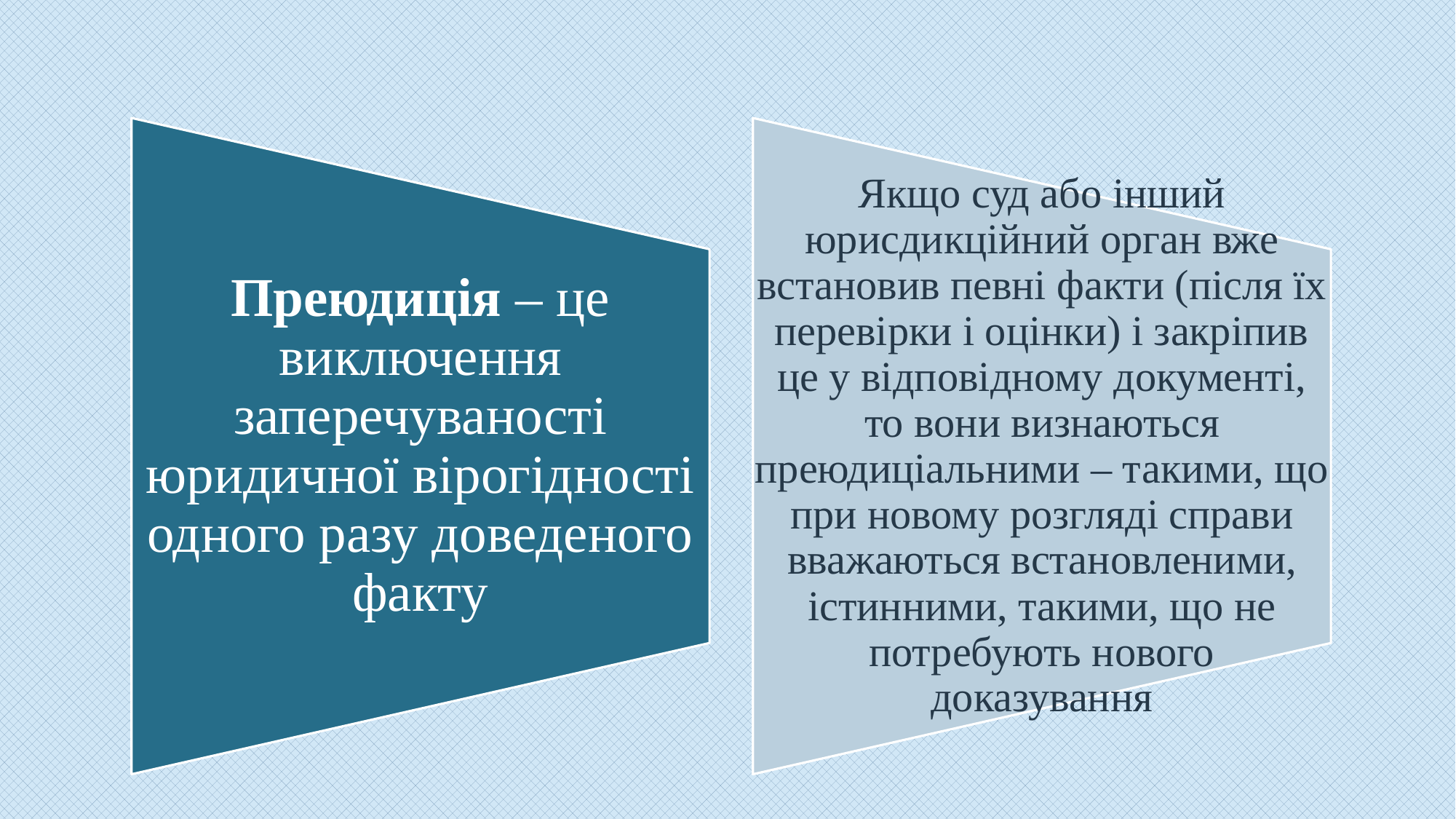

Преюдиція – це виключення заперечуваності юридичної вірогідності одного разу доведеного факту
Якщо суд або інший юрисдикційний орган вже встановив певні факти (після їх перевірки і оцінки) і закріпив це у відповідному документі, то вони визнаються преюдиціальними – такими, що при новому розгляді справи вважаються встановленими, істинними, такими, що не потребують нового доказування